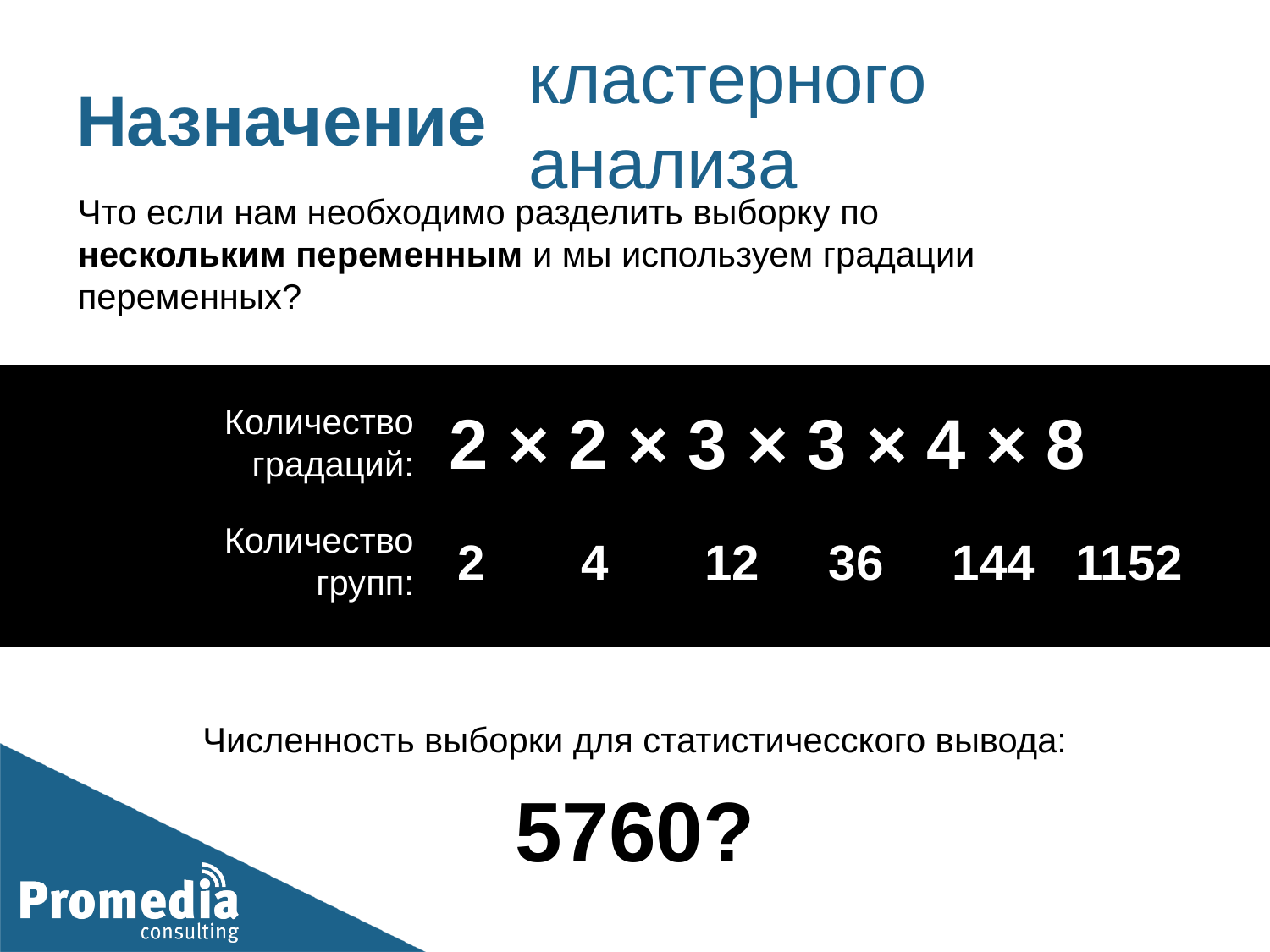

# Назначение
кластерного анализа
Что если нам необходимо разделить выборку по
нескольким переменным и мы используем градации переменных?

Количество градаций:
2 × 2 × 3 × 3 × 4 × 8
Количество групп:
2       4       12     36     144   1152
Численность выборки для статистичесского вывода:
5760?